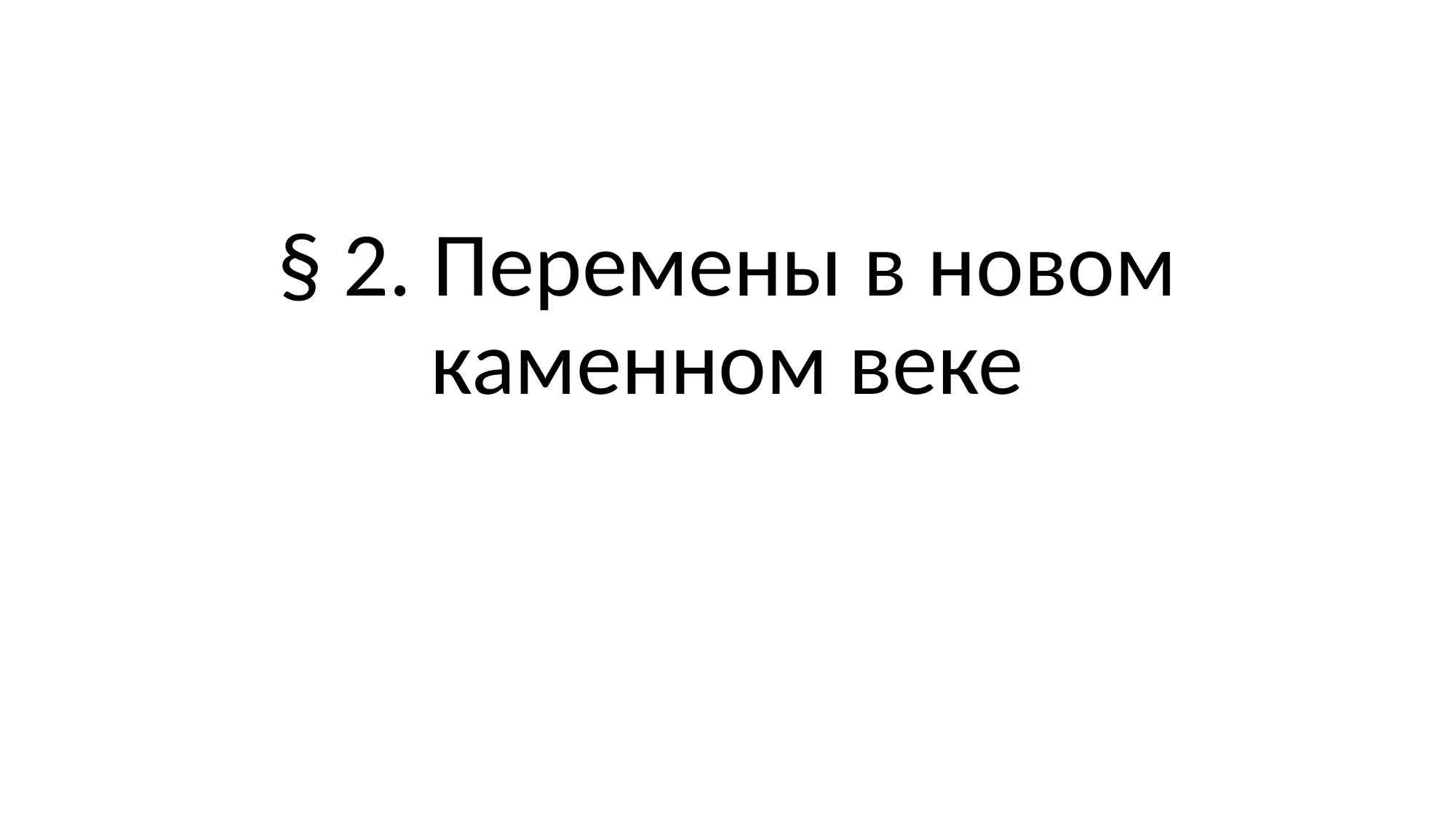

# § 2. Перемены в новом каменном веке